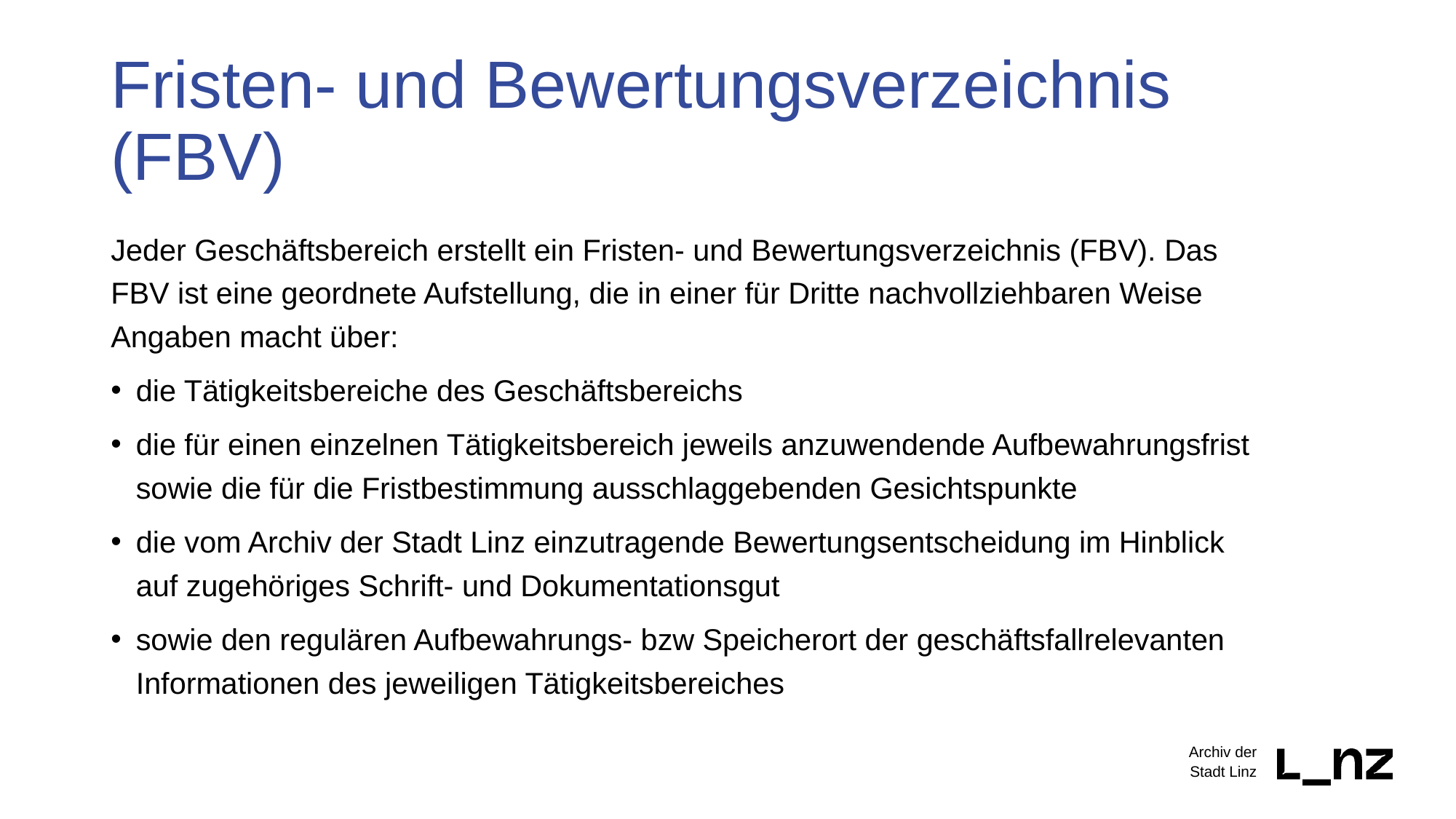

# Fristen- und Bewertungsverzeichnis (FBV)
Jeder Geschäftsbereich erstellt ein Fristen- und Bewertungsverzeichnis (FBV). Das FBV ist eine geordnete Aufstellung, die in einer für Dritte nachvollziehbaren Weise Angaben macht über:
die Tätigkeitsbereiche des Geschäftsbereichs
die für einen einzelnen Tätigkeitsbereich jeweils anzuwendende Aufbewahrungsfrist sowie die für die Fristbestimmung ausschlaggebenden Gesichtspunkte
die vom Archiv der Stadt Linz einzutragende Bewertungsentscheidung im Hinblick auf zugehöriges Schrift- und Dokumentationsgut
sowie den regulären Aufbewahrungs- bzw Speicherort der geschäftsfallrelevanten Informationen des jeweiligen Tätigkeitsbereiches

Archiv der
Stadt Linz